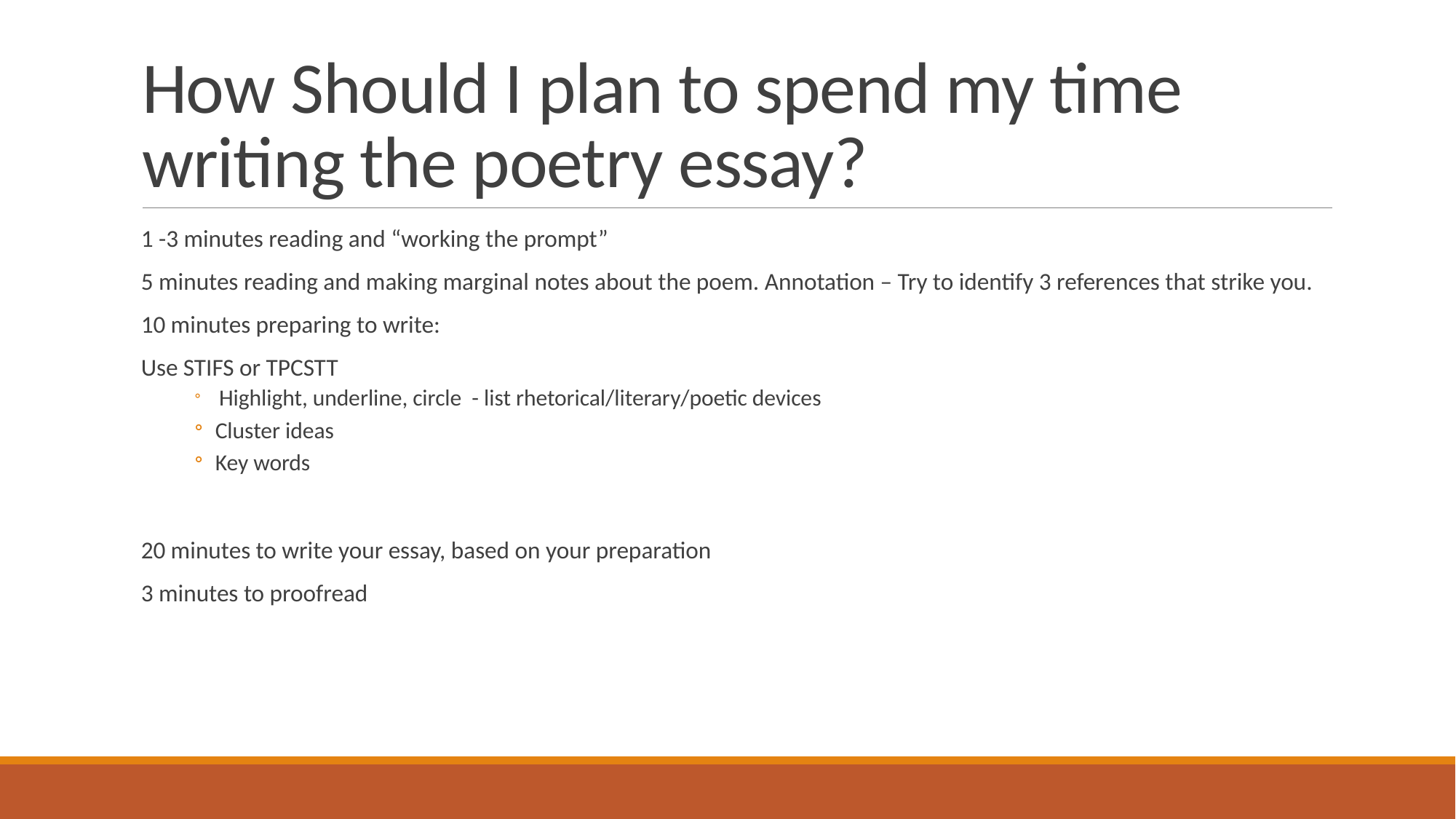

# How Should I plan to spend my time writing the poetry essay?
1 -3 minutes reading and “working the prompt”
5 minutes reading and making marginal notes about the poem. Annotation – Try to identify 3 references that strike you.
10 minutes preparing to write:
Use STIFS or TPCSTT
 Highlight, underline, circle  - list rhetorical/literary/poetic devices
Cluster ideas
Key words

20 minutes to write your essay, based on your preparation
3 minutes to proofread